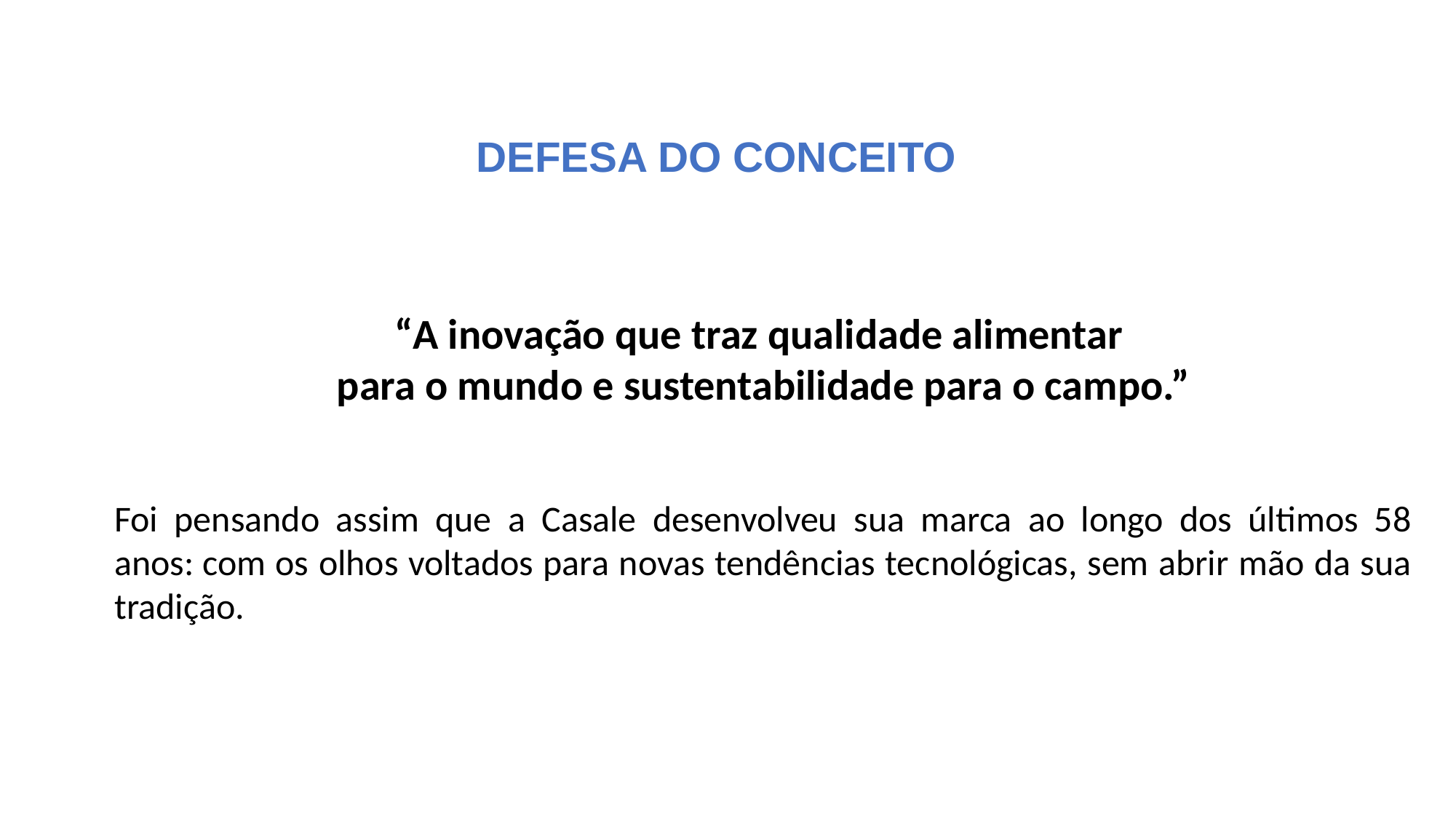

DEFESA DO CONCEITO
“A inovação que traz qualidade alimentar
para o mundo e sustentabilidade para o campo.”

Foi pensando assim que a Casale desenvolveu sua marca ao longo dos últimos 58 anos: com os olhos voltados para novas tendências tecnológicas, sem abrir mão da sua tradição.